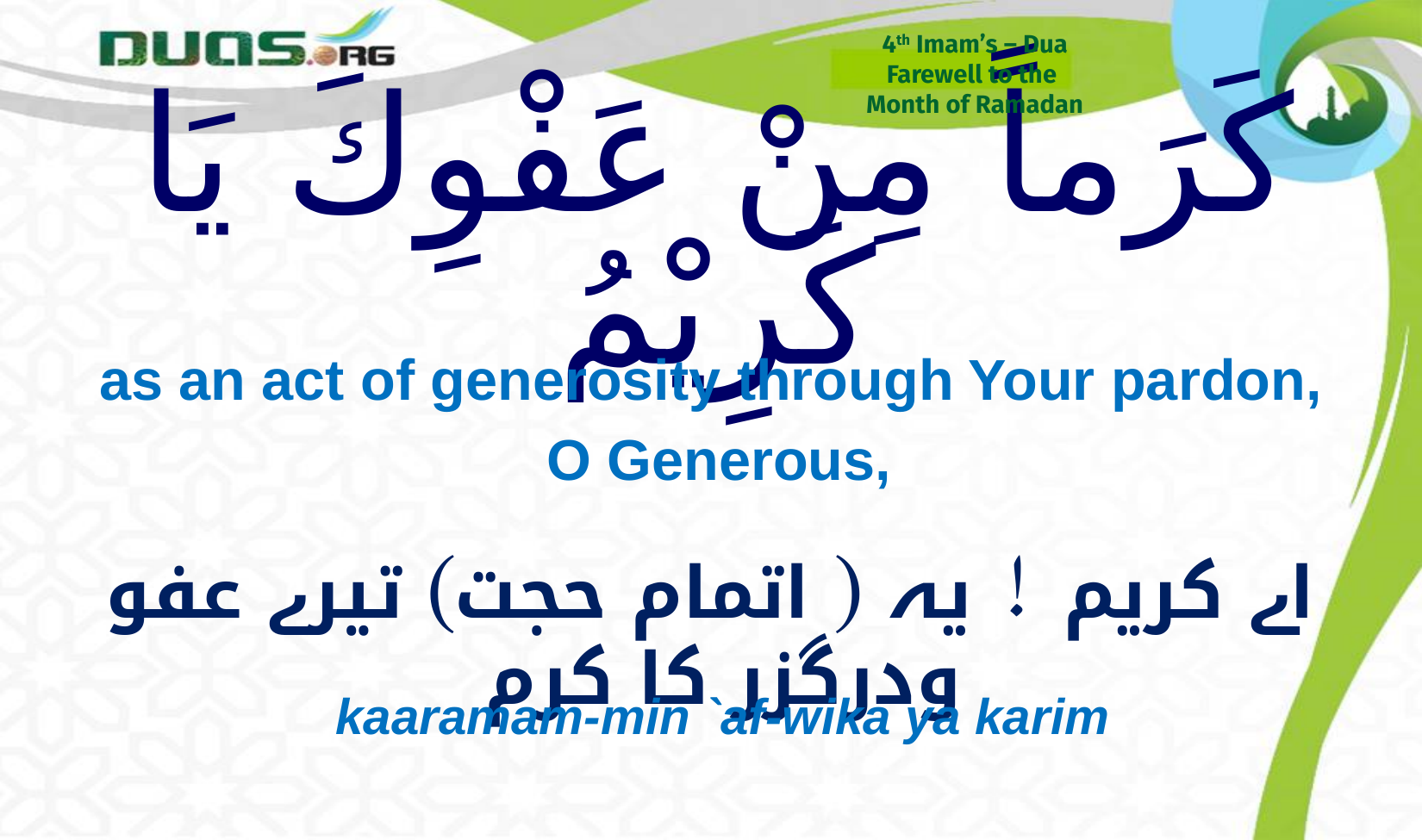

4th Imam’s – Dua
Farewell to the
Month of Ramadan

# كَرَماً مِنْ عَفْوِكَ يَا كَرِيْمُ
as an act of generosity through Your pardon,
 O Generous,

اے کریم ! یہ ( اتمام حجت) تیرے عفو ودرگزر کا کرم
kaaramam-min `af-wika ya karim